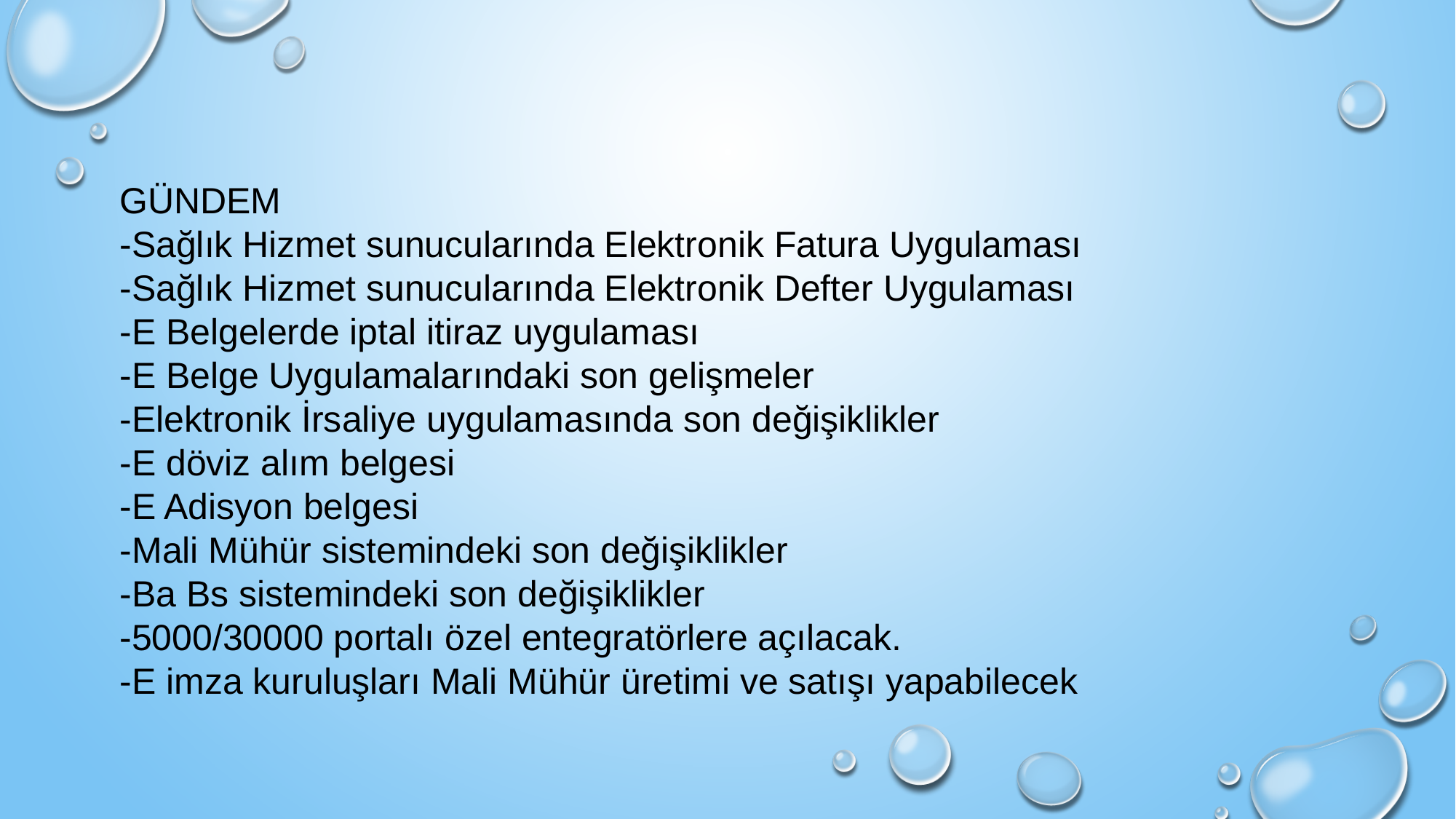

GÜNDEM
-Sağlık Hizmet sunucularında Elektronik Fatura Uygulaması
-Sağlık Hizmet sunucularında Elektronik Defter Uygulaması
-E Belgelerde iptal itiraz uygulaması
-E Belge Uygulamalarındaki son gelişmeler
-Elektronik İrsaliye uygulamasında son değişiklikler
-E döviz alım belgesi
-E Adisyon belgesi
-Mali Mühür sistemindeki son değişiklikler
-Ba Bs sistemindeki son değişiklikler
-5000/30000 portalı özel entegratörlere açılacak.
-E imza kuruluşları Mali Mühür üretimi ve satışı yapabilecek